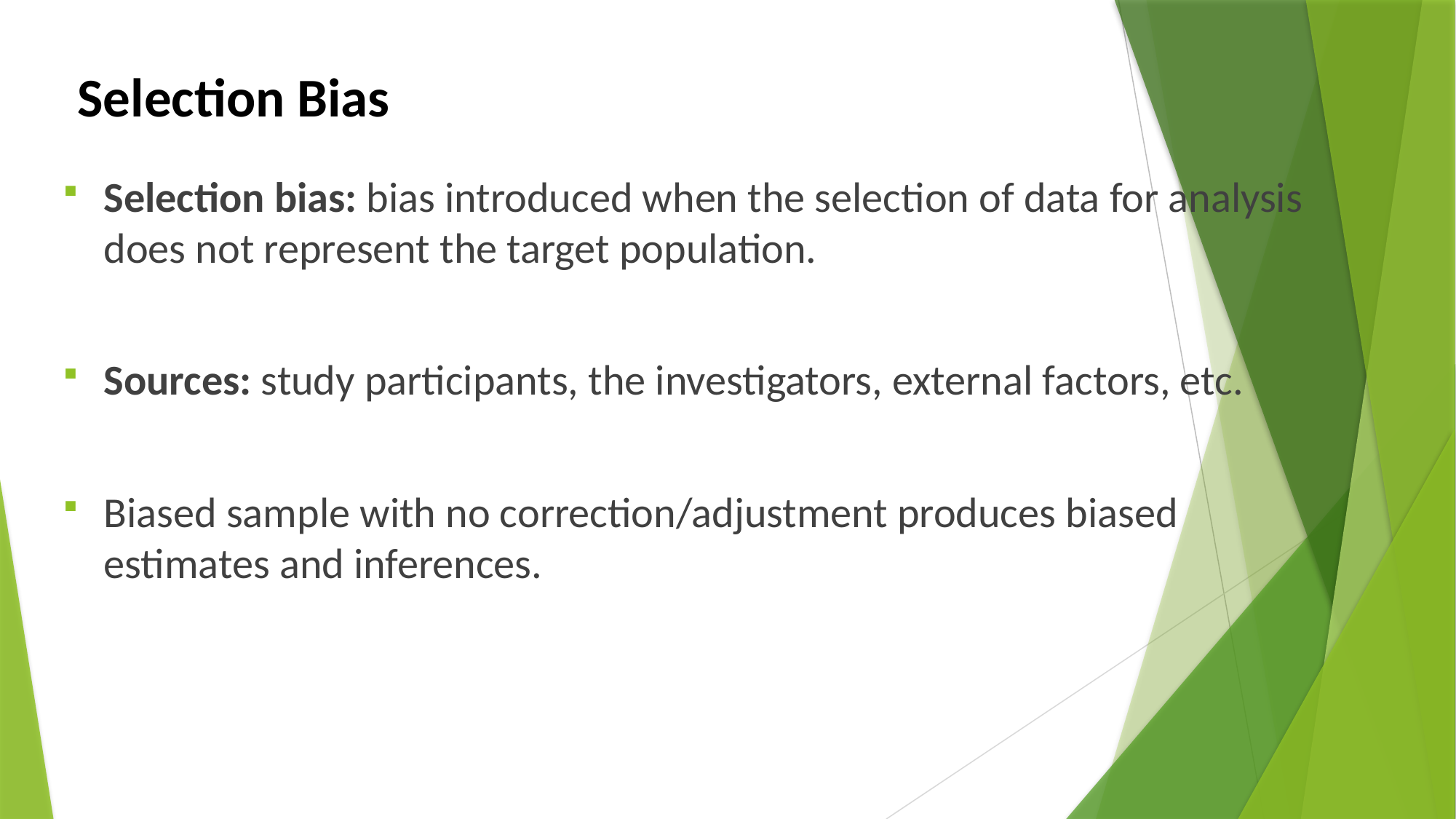

# Selection Bias
Selection bias: bias introduced when the selection of data for analysis does not represent the target population.

Sources: study participants, the investigators, external factors, etc.

Biased sample with no correction/adjustment produces biased estimates and inferences.